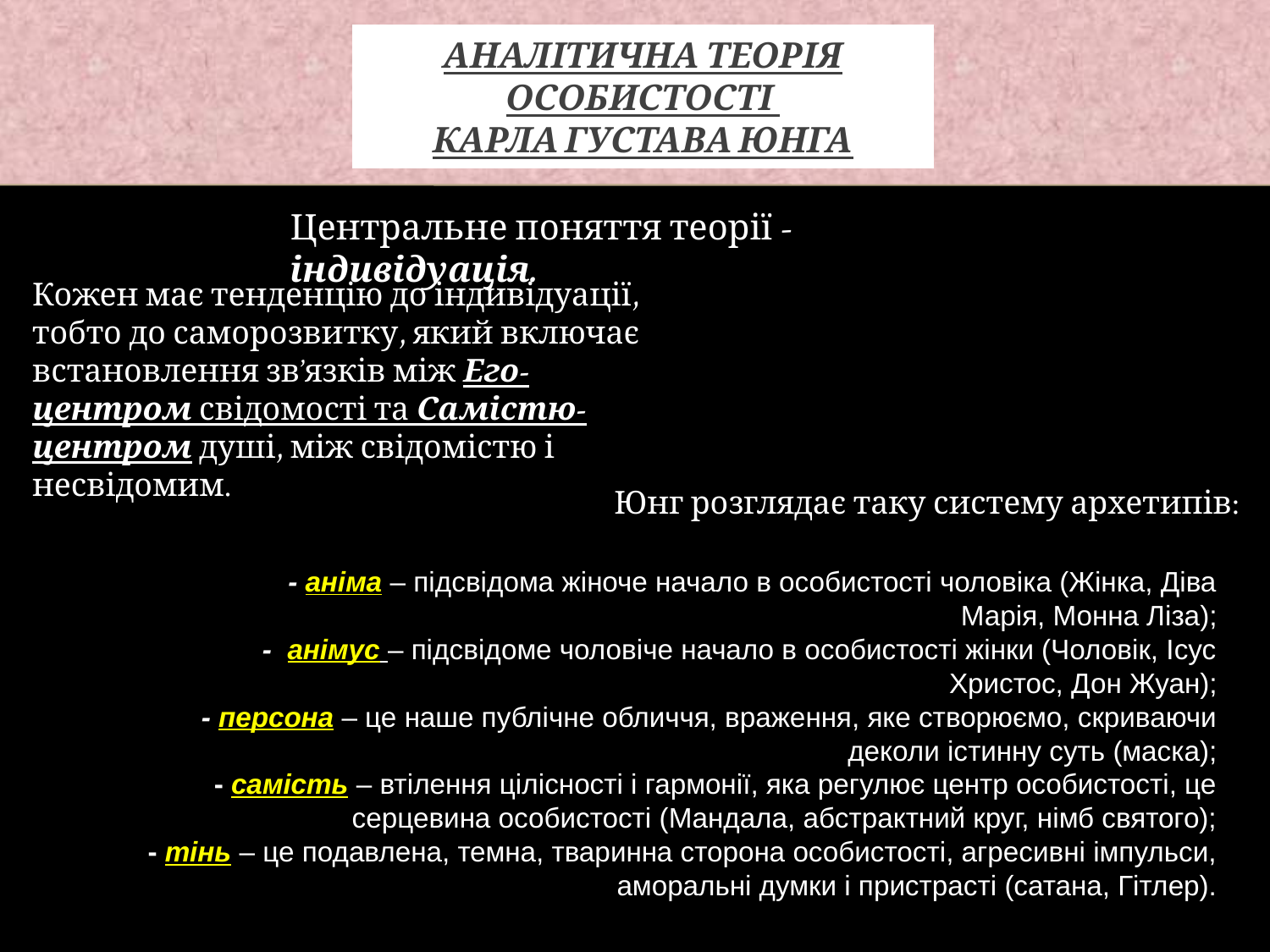

# Аналітична теорія особистості Карла Густава Юнга
Центральне поняття теорії -  індивідуація.
Кожен має тенденцію до індивідуації, тобто до саморозвитку, який включає встановлення зв’язків між Его-центром свідомості та Самістю-центром душі, між свідомістю і несвідомим.

Юнг розглядає таку систему архетипів:
            - аніма – підсвідома жіноче начало в особистості чоловіка (Жінка, Діва Марія, Монна Ліза);
-  анімус – підсвідоме чоловіче начало в особистості жінки (Чоловік, Ісус Христос, Дон Жуан);
- персона – це наше публічне обличчя, враження, яке створюємо, скриваючи деколи істинну суть (маска);
- самість – втілення цілісності і гармонії, яка регулює центр особистості, це серцевина особистості (Мандала, абстрактний круг, німб святого);
- тінь – це подавлена, темна, тваринна сторона особистості, агресивні імпульси, аморальні думки і пристрасті (сатана, Гітлер).